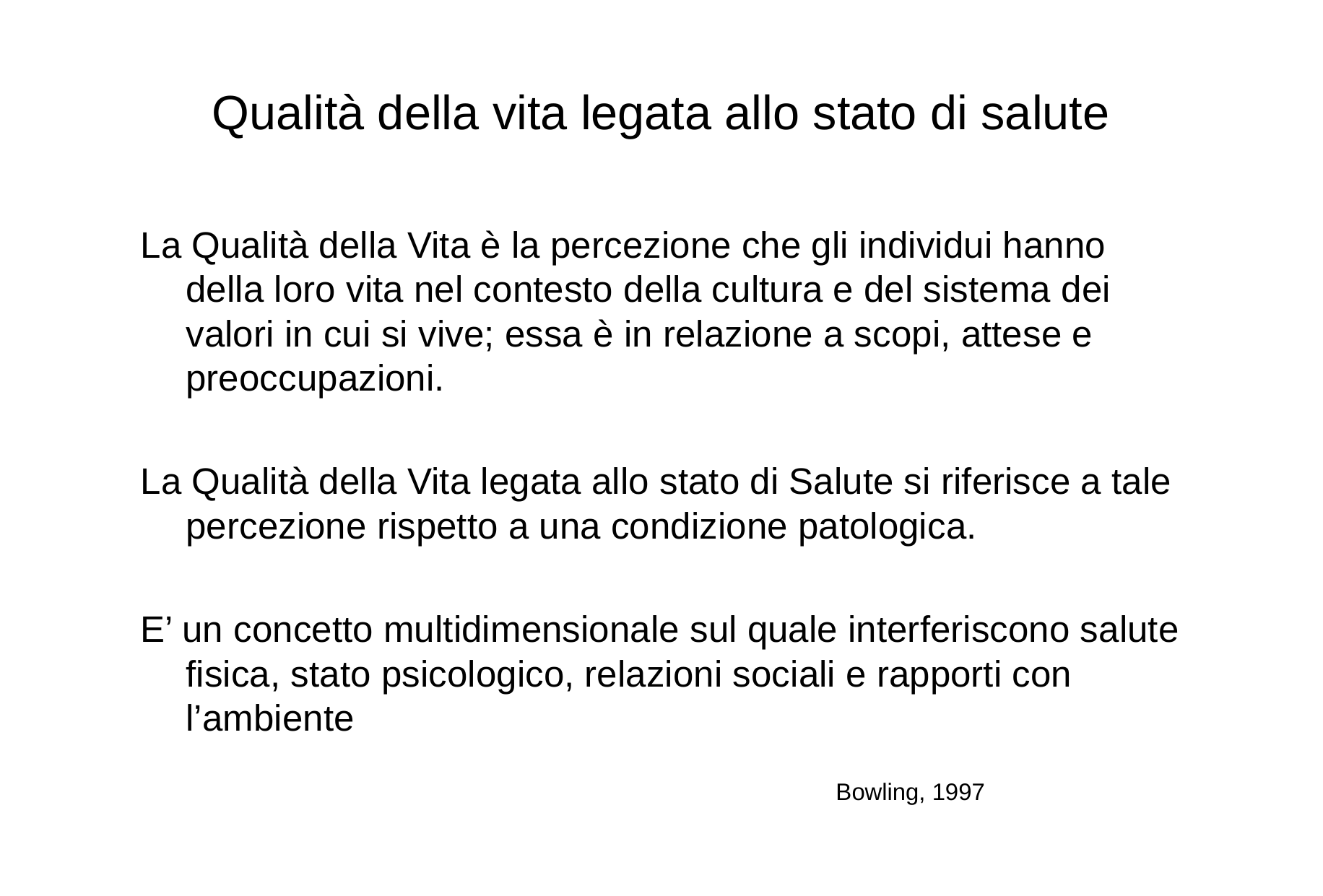

# Qualità della vita legata allo stato di salute
La Qualità della Vita è la percezione che gli individui hanno della loro vita nel contesto della cultura e del sistema dei valori in cui si vive; essa è in relazione a scopi, attese e preoccupazioni.

La Qualità della Vita legata allo stato di Salute si riferisce a tale percezione rispetto a una condizione patologica.

E’ un concetto multidimensionale sul quale interferiscono salute fisica, stato psicologico, relazioni sociali e rapporti con l’ambiente

							Bowling, 1997